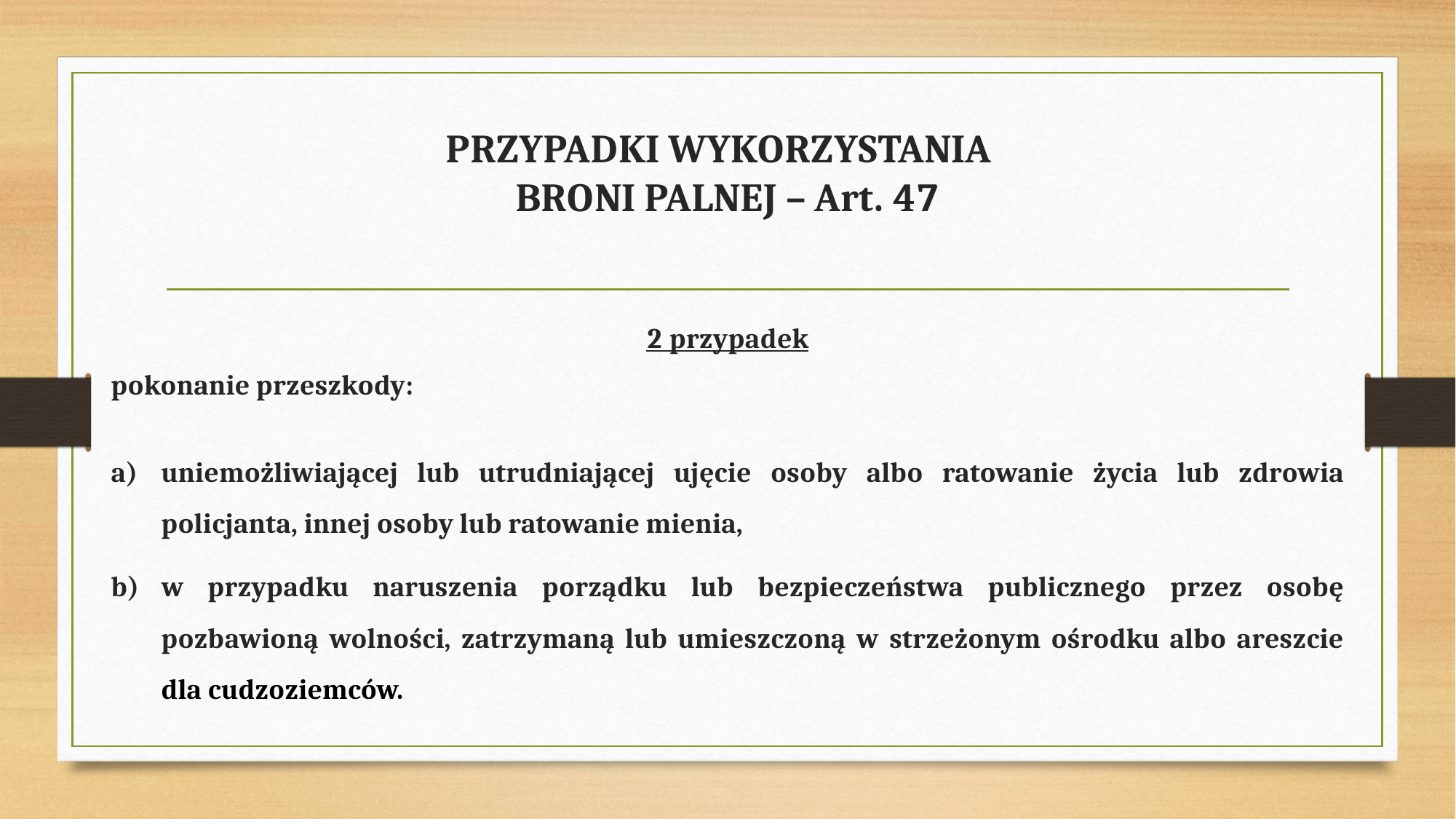

# PRZYPADKI WYKORZYSTANIA BRONI PALNEJ – Art. 47
2 przypadek
pokonanie przeszkody:

uniemożliwiającej lub utrudniającej ujęcie osoby albo ratowanie życia lub zdrowia policjanta, innej osoby lub ratowanie mienia,
w przypadku naruszenia porządku lub bezpieczeństwa publicznego przez osobę pozbawioną wolności, zatrzymaną lub umieszczoną w strzeżonym ośrodku albo areszcie dla cudzoziemców.